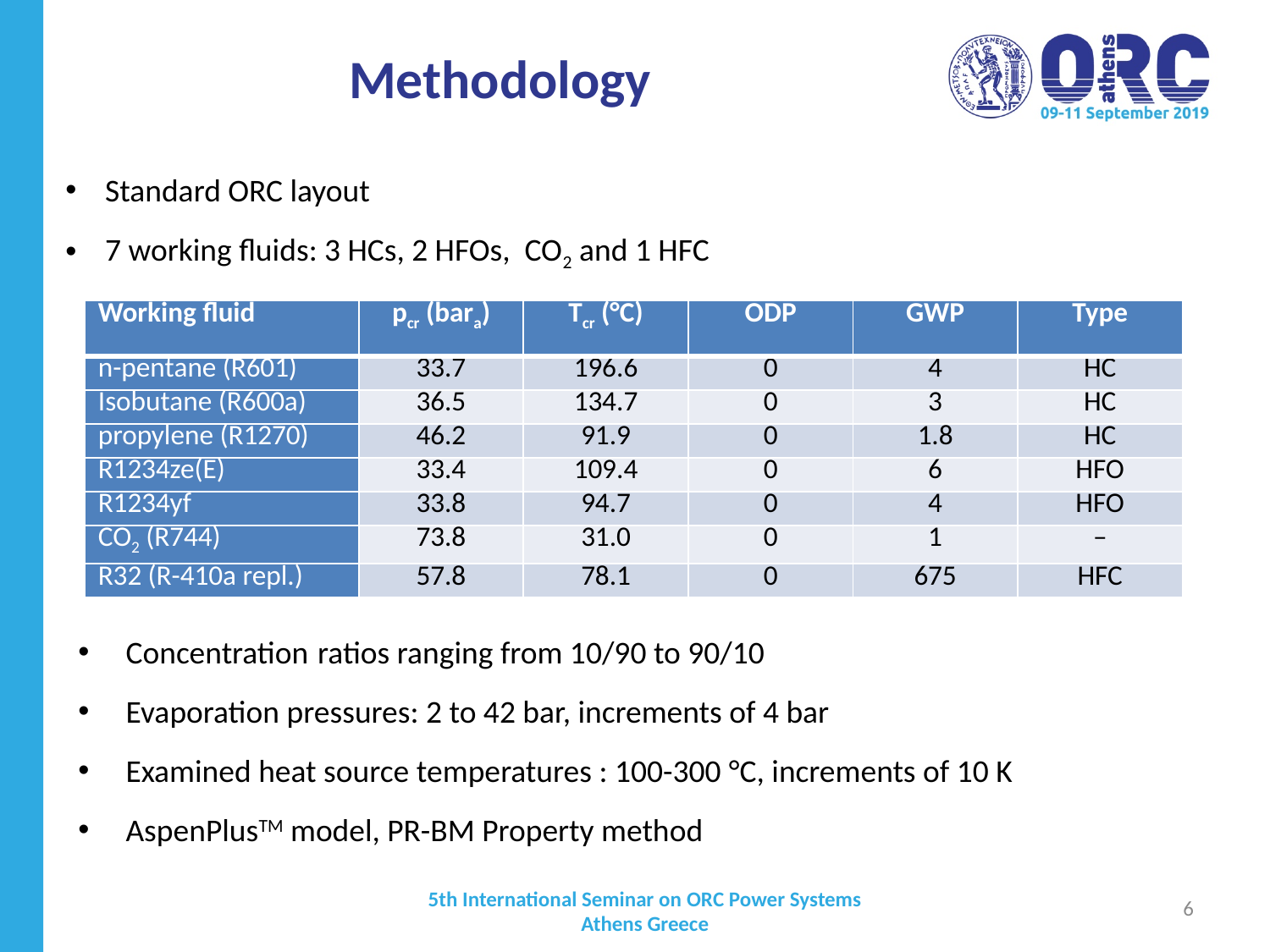

# Methodology
Standard ORC layout
7 working fluids: 3 HCs, 2 HFOs,  CO2 and 1 HFC
| Working fluid | pcr (bara) | Tcr (°C) | ODP | GWP | Type |
| --- | --- | --- | --- | --- | --- |
| n-pentane (R601) | 33.7 | 196.6 | 0 | 4 | HC |
| Isobutane (R600a) | 36.5 | 134.7 | 0 | 3 | HC |
| propylene (R1270) | 46.2 | 91.9 | 0 | 1.8 | HC |
| R1234ze(E) | 33.4 | 109.4 | 0 | 6 | HFO |
| R1234yf | 33.8 | 94.7 | 0 | 4 | HFO |
| CO2 (R744) | 73.8 | 31.0 | 0 | 1 | – |
| R32 (R-410a repl.) | 57.8 | 78.1 | 0 | 675 | HFC |
Concentration ratios ranging from 10/90 to 90/10
Evaporation pressures: 2 to 42 bar, increments of 4 bar
Examined heat source temperatures : 100-300 °C, increments of 10 K
AspenPlusTM model, PR-BM Property method
6
5th International Seminar on ORC Power Systems
Athens Greece